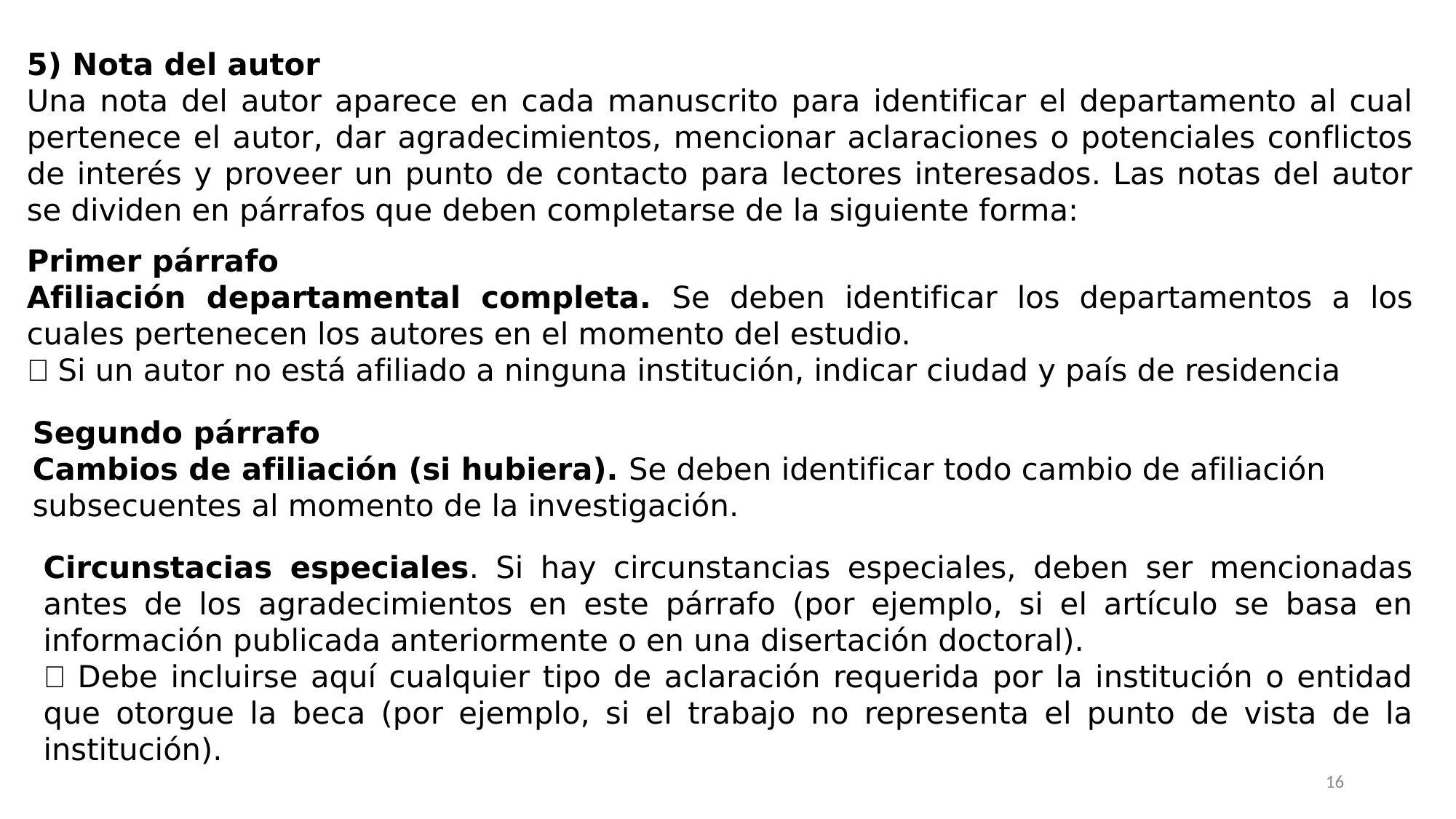

5) Nota del autor
Una nota del autor aparece en cada manuscrito para identificar el departamento al cual pertenece el autor, dar agradecimientos, mencionar aclaraciones o potenciales conflictos de interés y proveer un punto de contacto para lectores interesados. Las notas del autor se dividen en párrafos que deben completarse de la siguiente forma:

Primer párrafo
Afiliación departamental completa. Se deben identificar los departamentos a los cuales pertenecen los autores en el momento del estudio.
• Si un autor no está afiliado a ninguna institución, indicar ciudad y país de residencia
Segundo párrafo
Cambios de afiliación (si hubiera). Se deben identificar todo cambio de afiliación
subsecuentes al momento de la investigación.
Circunstacias especiales. Si hay circunstancias especiales, deben ser mencionadas antes de los agradecimientos en este párrafo (por ejemplo, si el artículo se basa en información publicada anteriormente o en una disertación doctoral).
• Debe incluirse aquí cualquier tipo de aclaración requerida por la institución o entidad que otorgue la beca (por ejemplo, si el trabajo no representa el punto de vista de la institución).
16